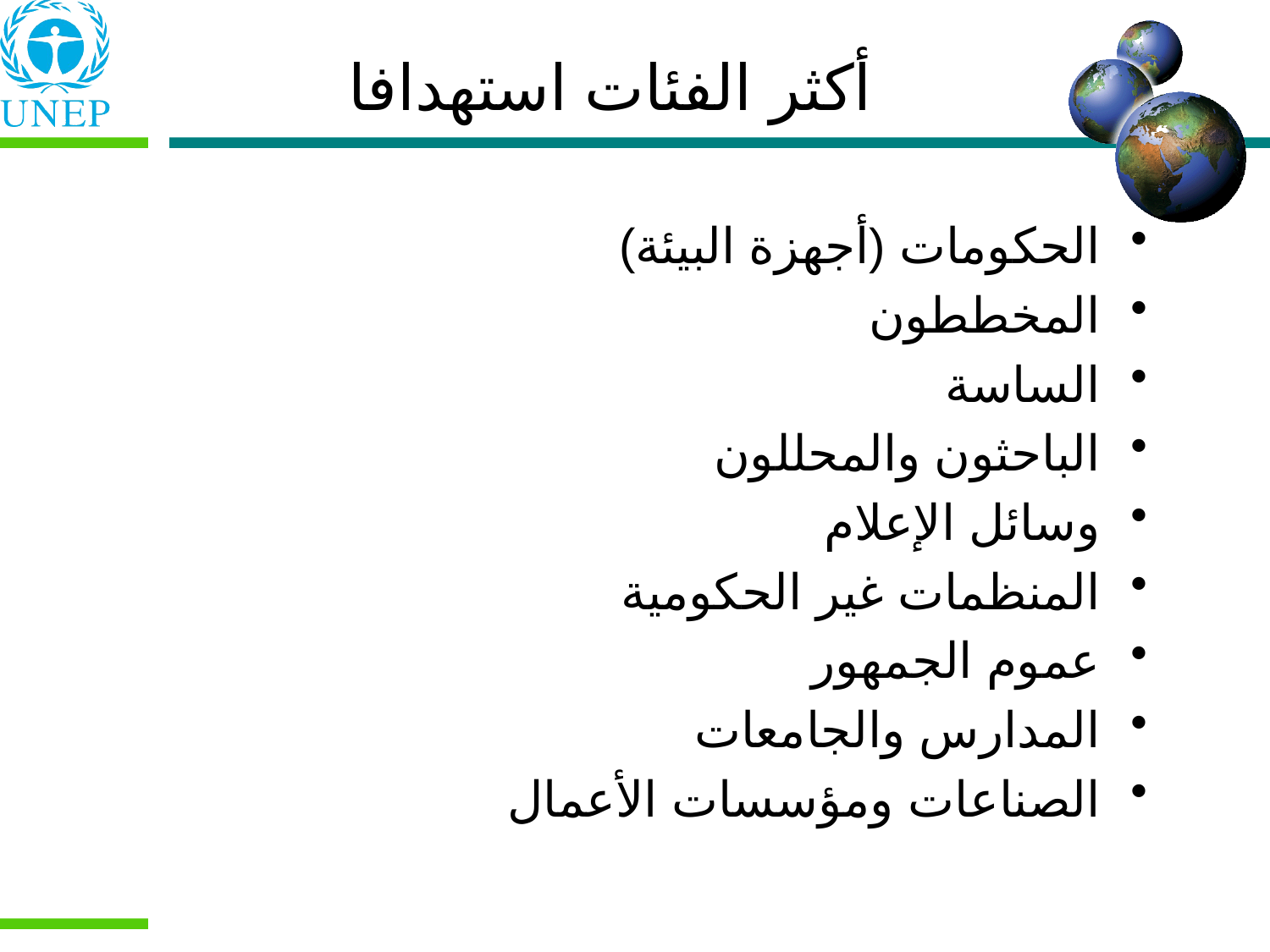

أكثر الفئات استهدافا
الحكومات (أجهزة البيئة)
المخططون
الساسة
الباحثون والمحللون
وسائل الإعلام
المنظمات غير الحكومية
عموم الجمهور
المدارس والجامعات
الصناعات ومؤسسات الأعمال